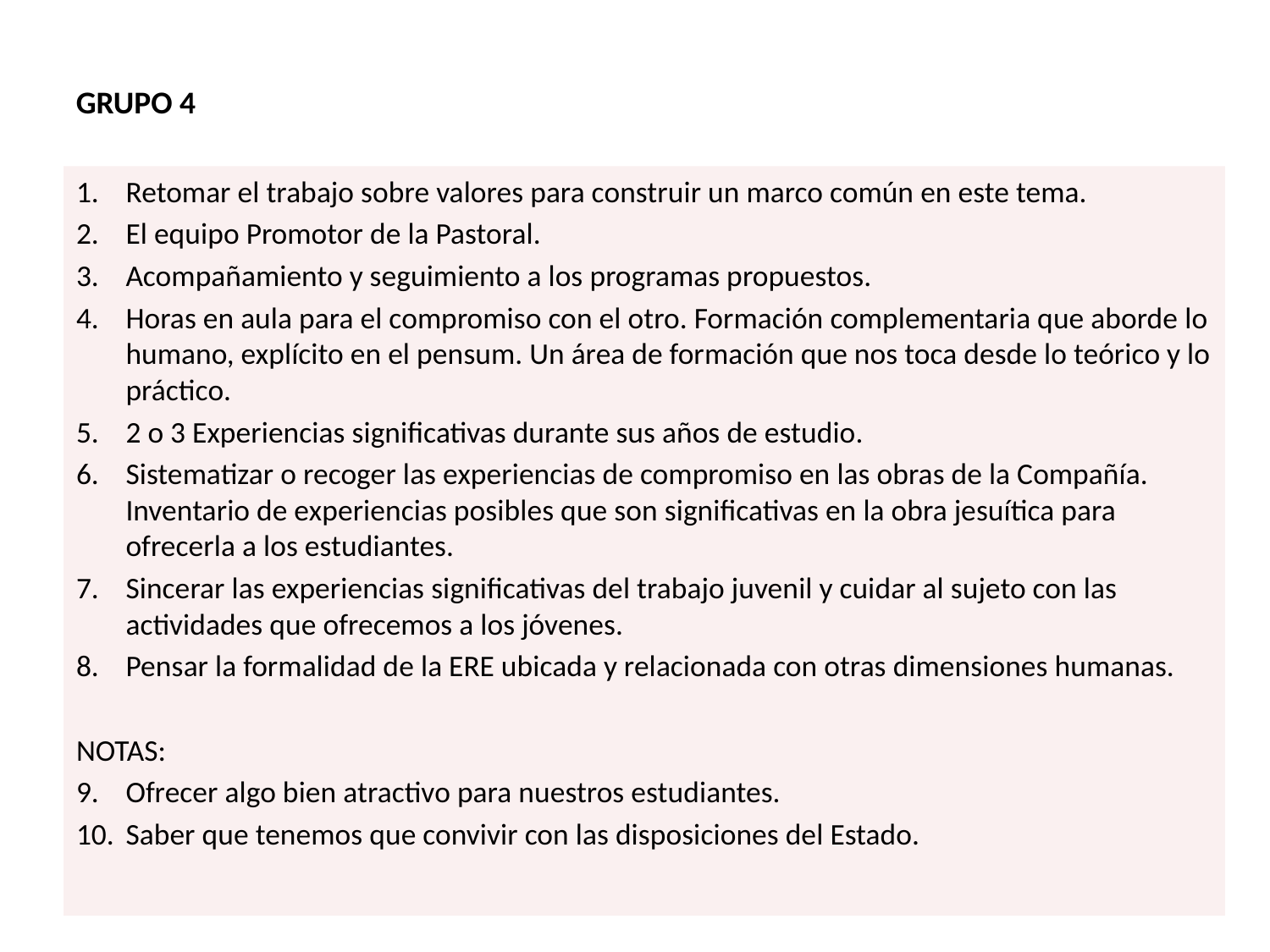

GRUPO 4
Retomar el trabajo sobre valores para construir un marco común en este tema.
El equipo Promotor de la Pastoral.
Acompañamiento y seguimiento a los programas propuestos.
Horas en aula para el compromiso con el otro. Formación complementaria que aborde lo humano, explícito en el pensum. Un área de formación que nos toca desde lo teórico y lo práctico.
2 o 3 Experiencias significativas durante sus años de estudio.
Sistematizar o recoger las experiencias de compromiso en las obras de la Compañía. Inventario de experiencias posibles que son significativas en la obra jesuítica para ofrecerla a los estudiantes.
Sincerar las experiencias significativas del trabajo juvenil y cuidar al sujeto con las actividades que ofrecemos a los jóvenes.
Pensar la formalidad de la ERE ubicada y relacionada con otras dimensiones humanas.

NOTAS:
Ofrecer algo bien atractivo para nuestros estudiantes.
Saber que tenemos que convivir con las disposiciones del Estado.